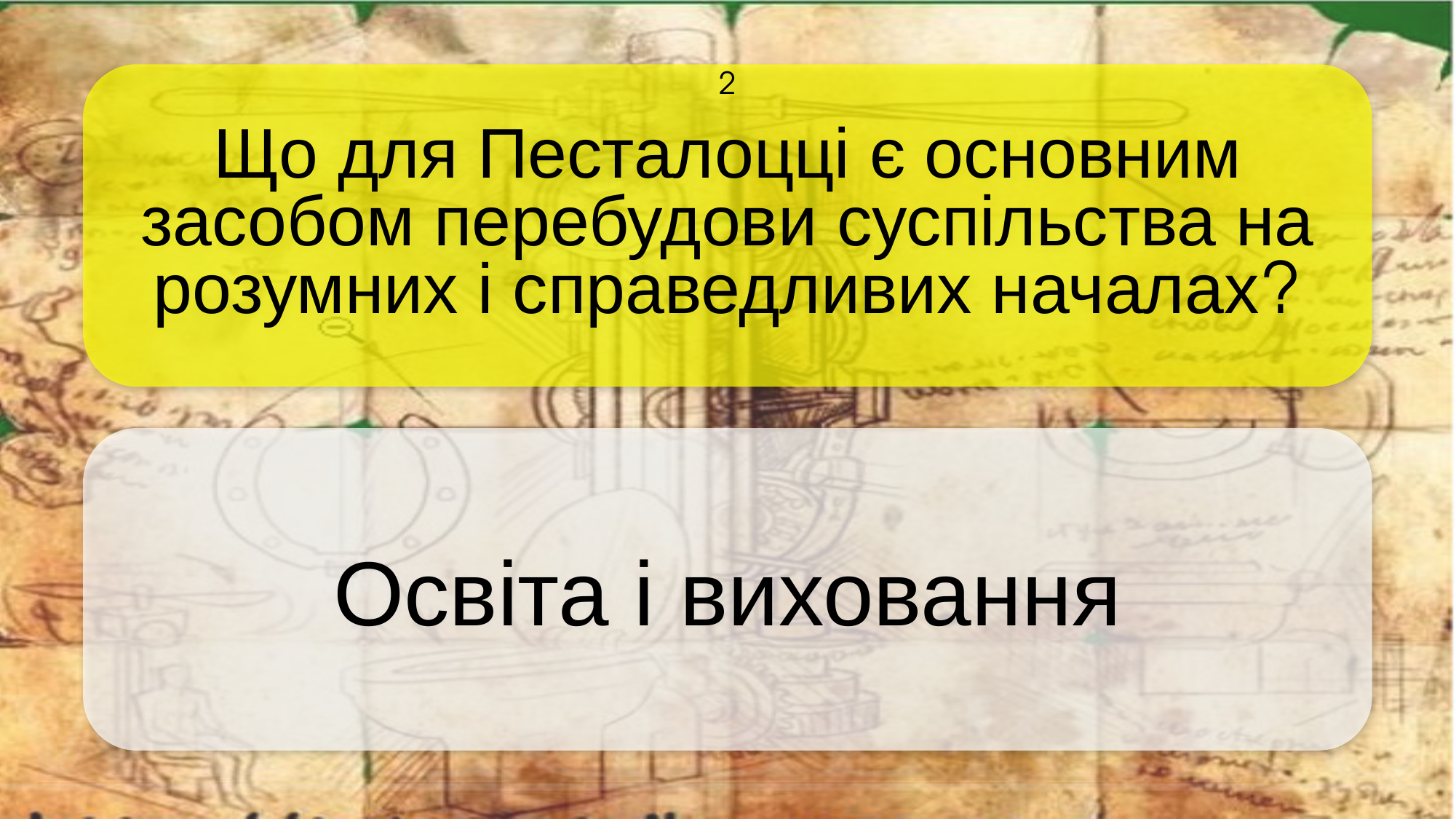

Що для Песталоцці є основним засобом перебудови суспільства на розумних і справедливих началах?
2
Освіта і виховання